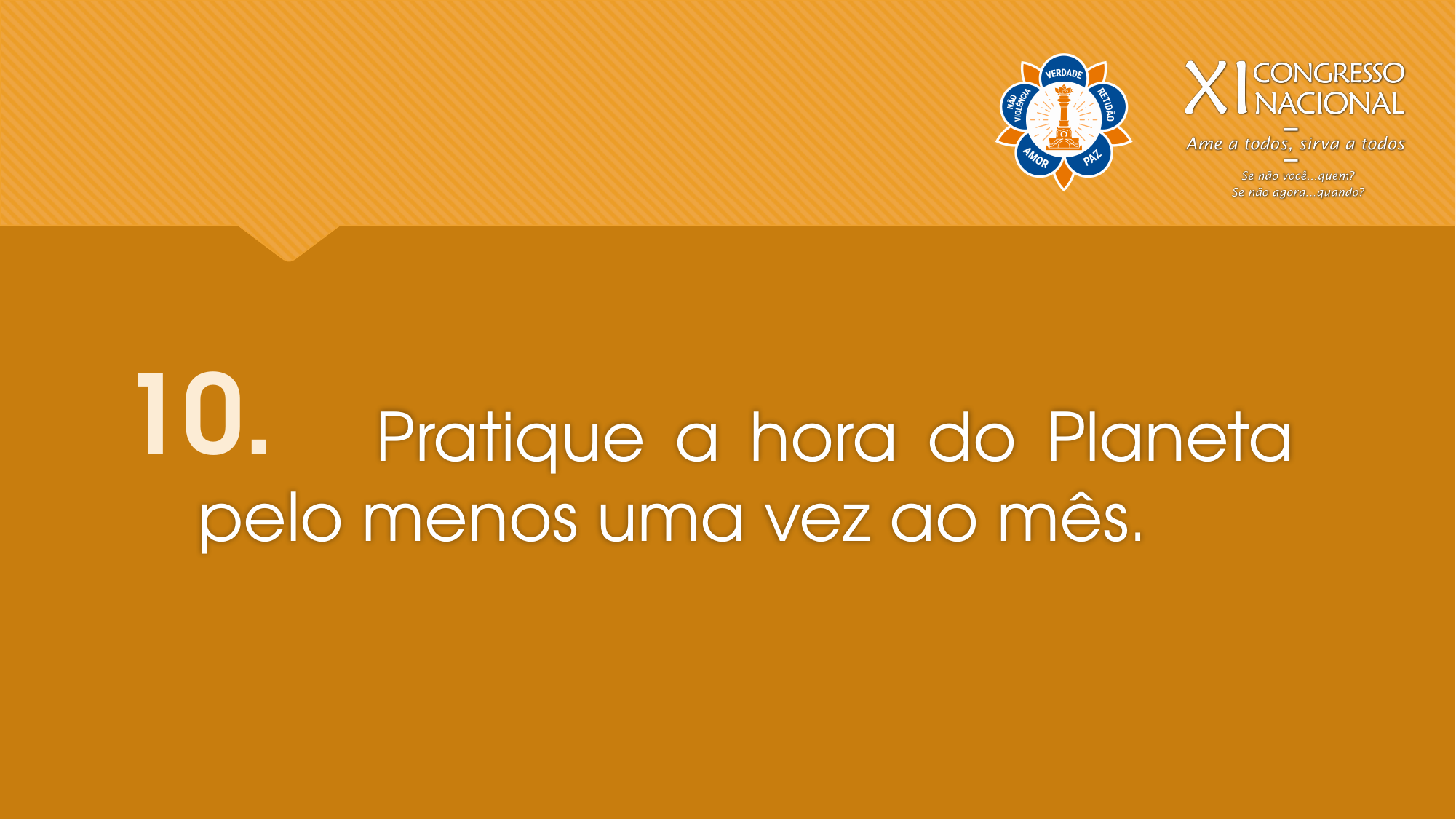

Pratique a hora do Planeta pelo menos uma vez ao mês.
10.